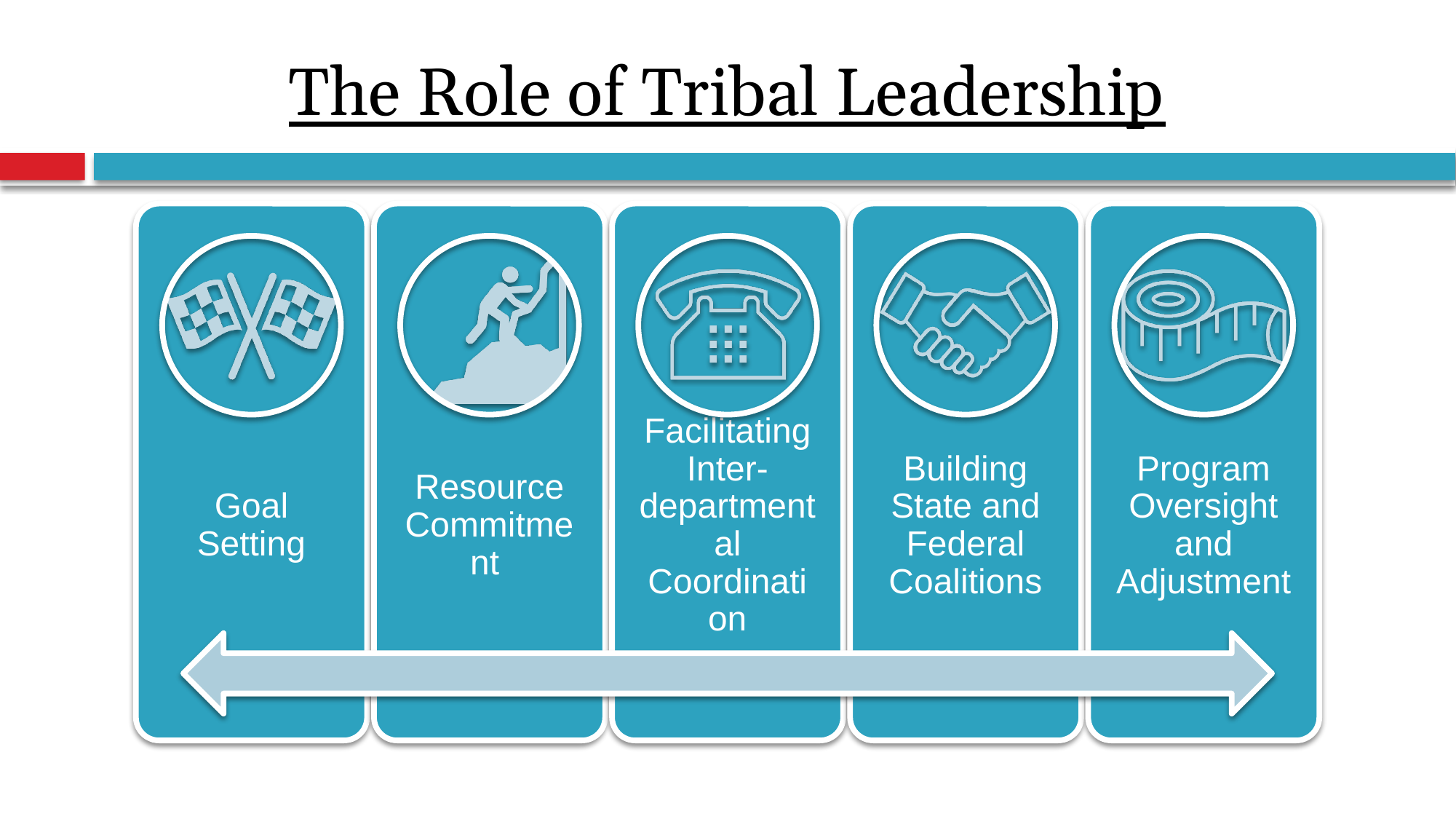

# The Role of Tribal Leadership
Goal Setting
Resource Commitment
Facilitating Inter-departmental Coordination
Building State and Federal Coalitions
Program Oversight and Adjustment